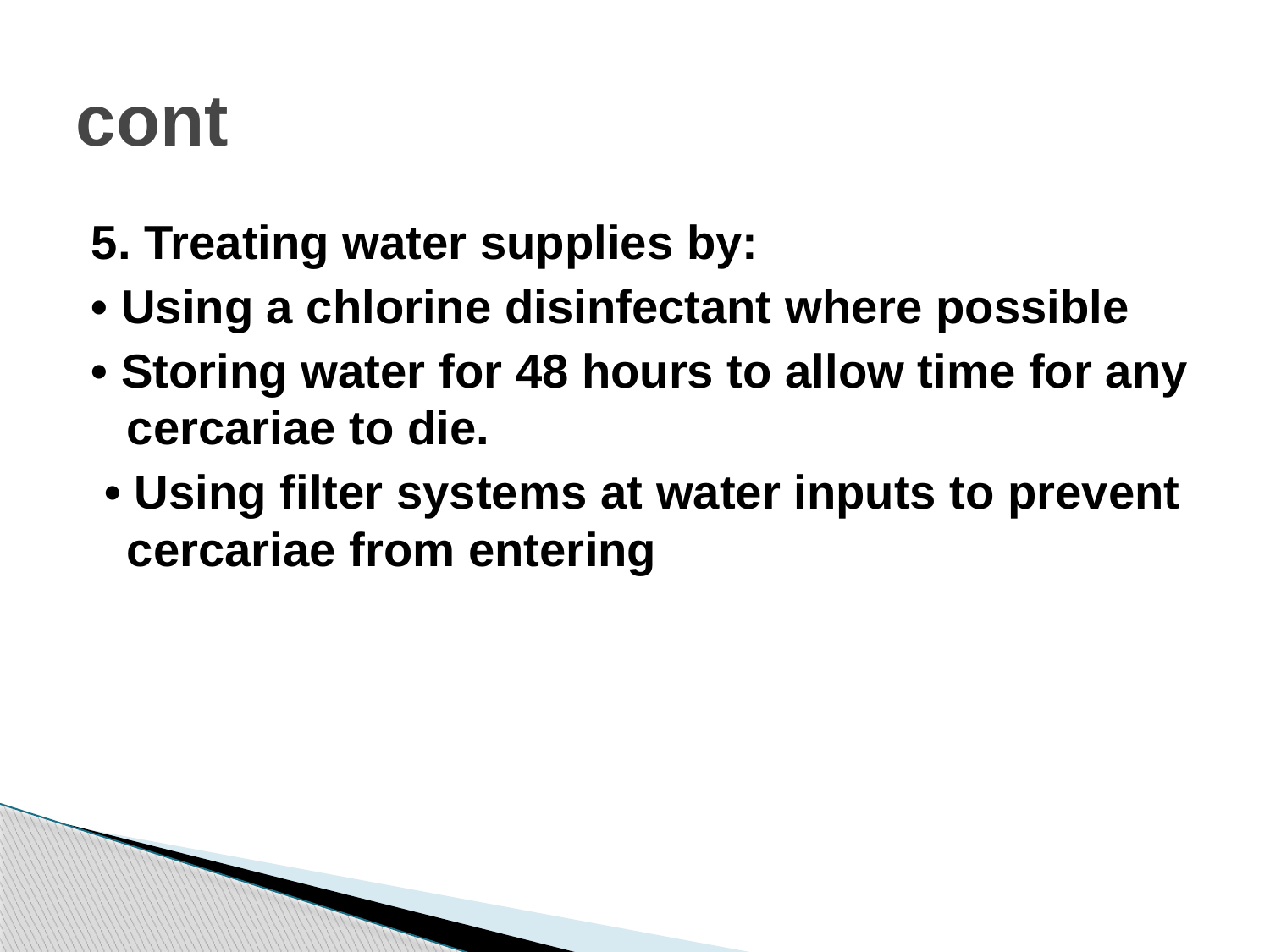

# cont
5. Treating water supplies by:
• Using a chlorine disinfectant where possible
• Storing water for 48 hours to allow time for any cercariae to die.
 • Using filter systems at water inputs to prevent cercariae from entering